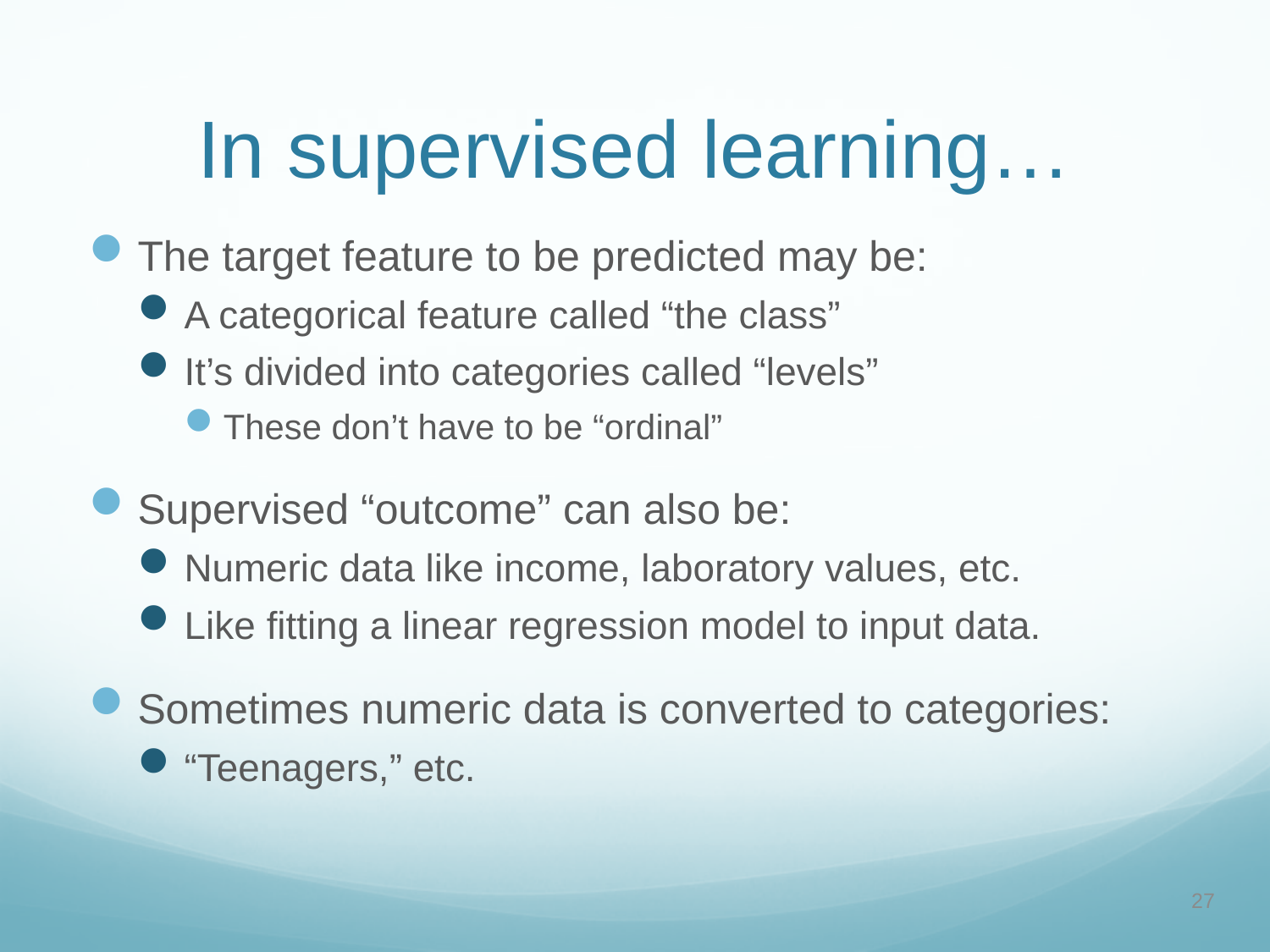

# In supervised learning…
The target feature to be predicted may be:
A categorical feature called “the class”
It’s divided into categories called “levels”
These don’t have to be “ordinal”
Supervised “outcome” can also be:
Numeric data like income, laboratory values, etc.
Like fitting a linear regression model to input data.
Sometimes numeric data is converted to categories:
“Teenagers,” etc.